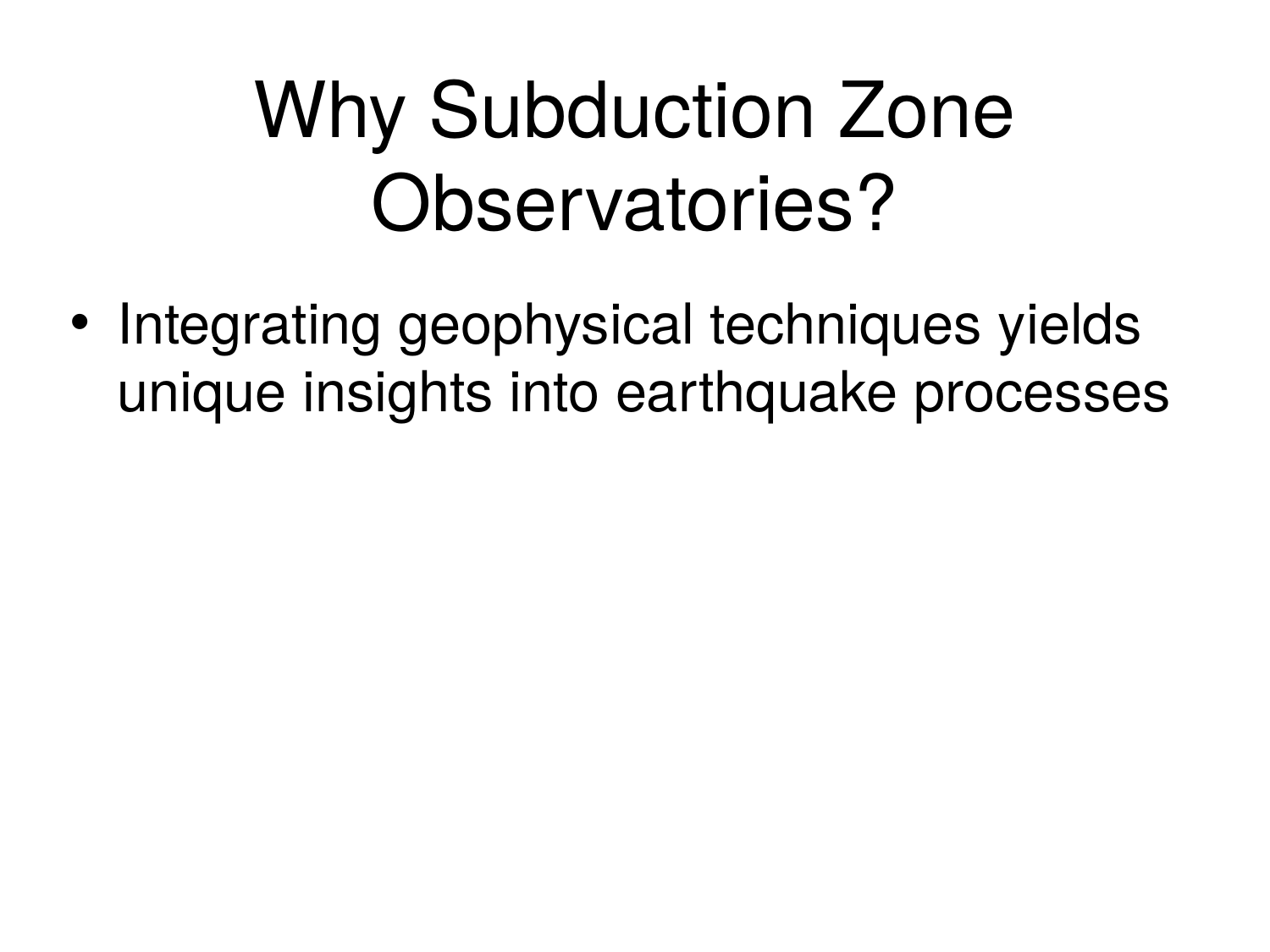

# Why Subduction Zone Observatories?
Integrating geophysical techniques yields unique insights into earthquake processes